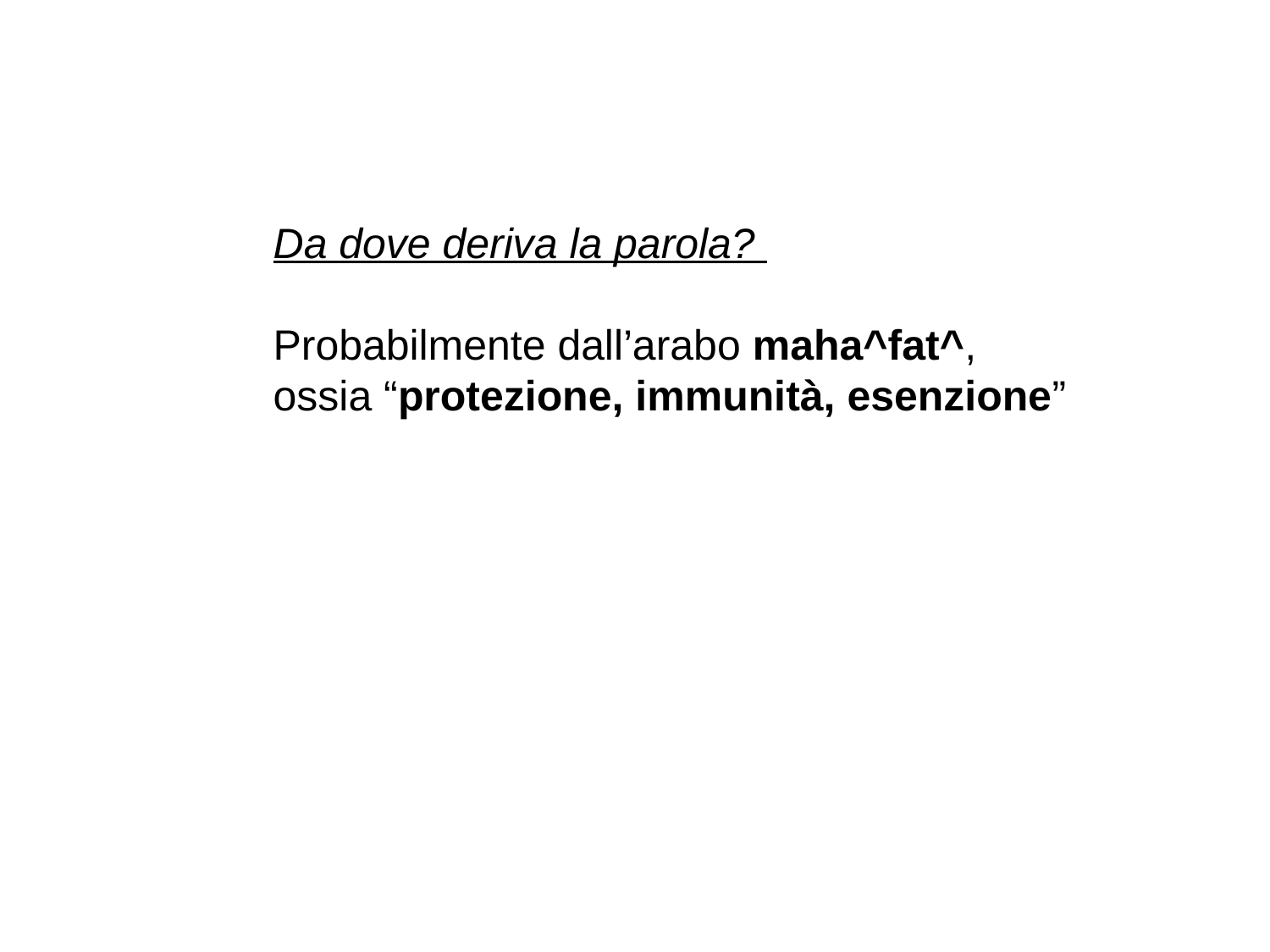

Da dove deriva la parola?

Probabilmente dall’arabo maha^fat^,
ossia “protezione, immunità, esenzione”